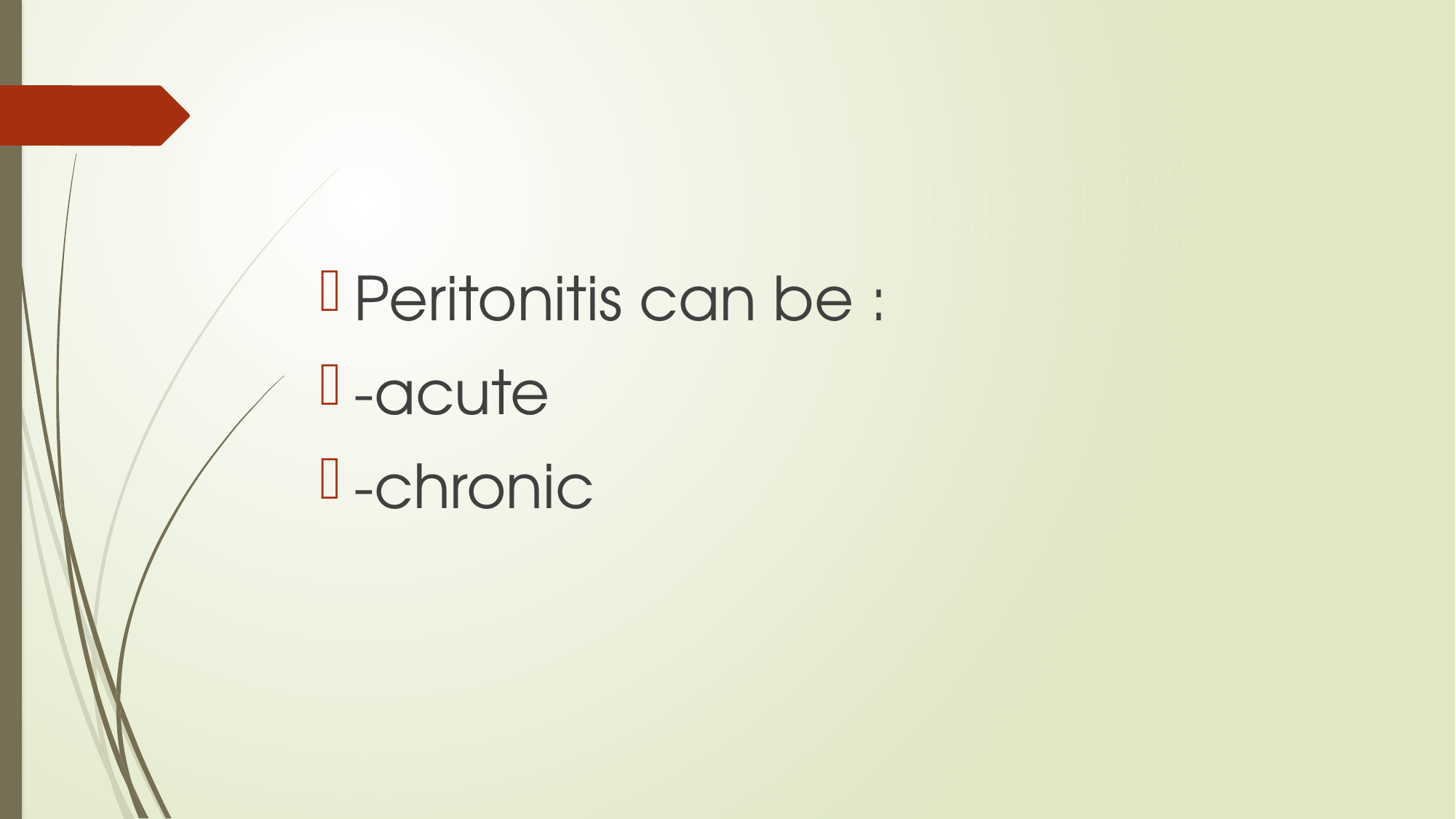

#
Peritonitis can be :
-acute
-chronic